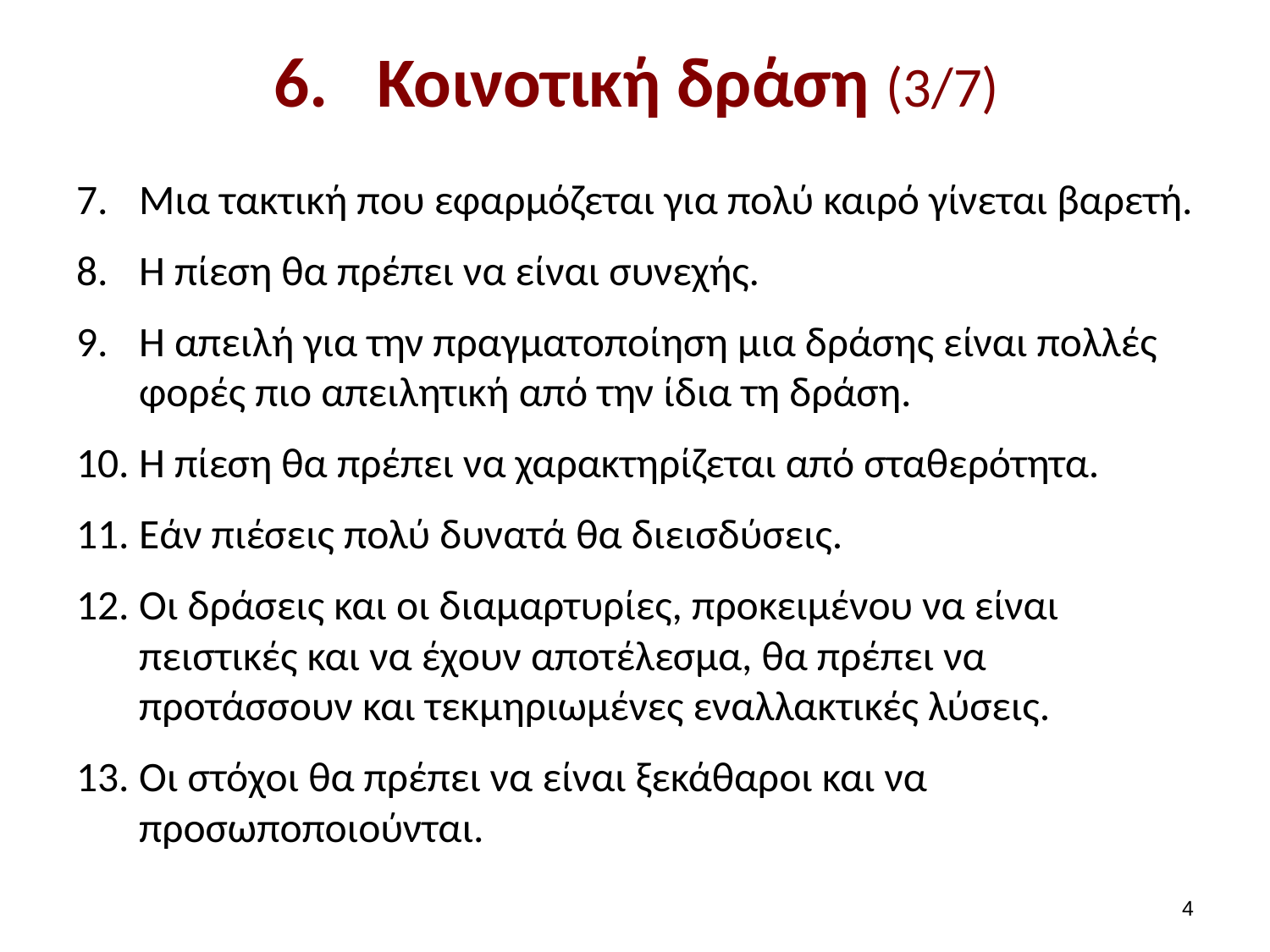

# Κοινοτική δράση (3/7)
Μια τακτική που εφαρμόζεται για πολύ καιρό γίνεται βαρετή.
Η πίεση θα πρέπει να είναι συνεχής.
Η απειλή για την πραγματοποίηση μια δράσης είναι πολλές φορές πιο απειλητική από την ίδια τη δράση.
Η πίεση θα πρέπει να χαρακτηρίζεται από σταθερότητα.
Εάν πιέσεις πολύ δυνατά θα διεισδύσεις.
Οι δράσεις και οι διαμαρτυρίες, προκειμένου να είναι πειστικές και να έχουν αποτέλεσμα, θα πρέπει να προτάσσουν και τεκμηριωμένες εναλλακτικές λύσεις.
Οι στόχοι θα πρέπει να είναι ξεκάθαροι και να προσωποποιούνται.

4